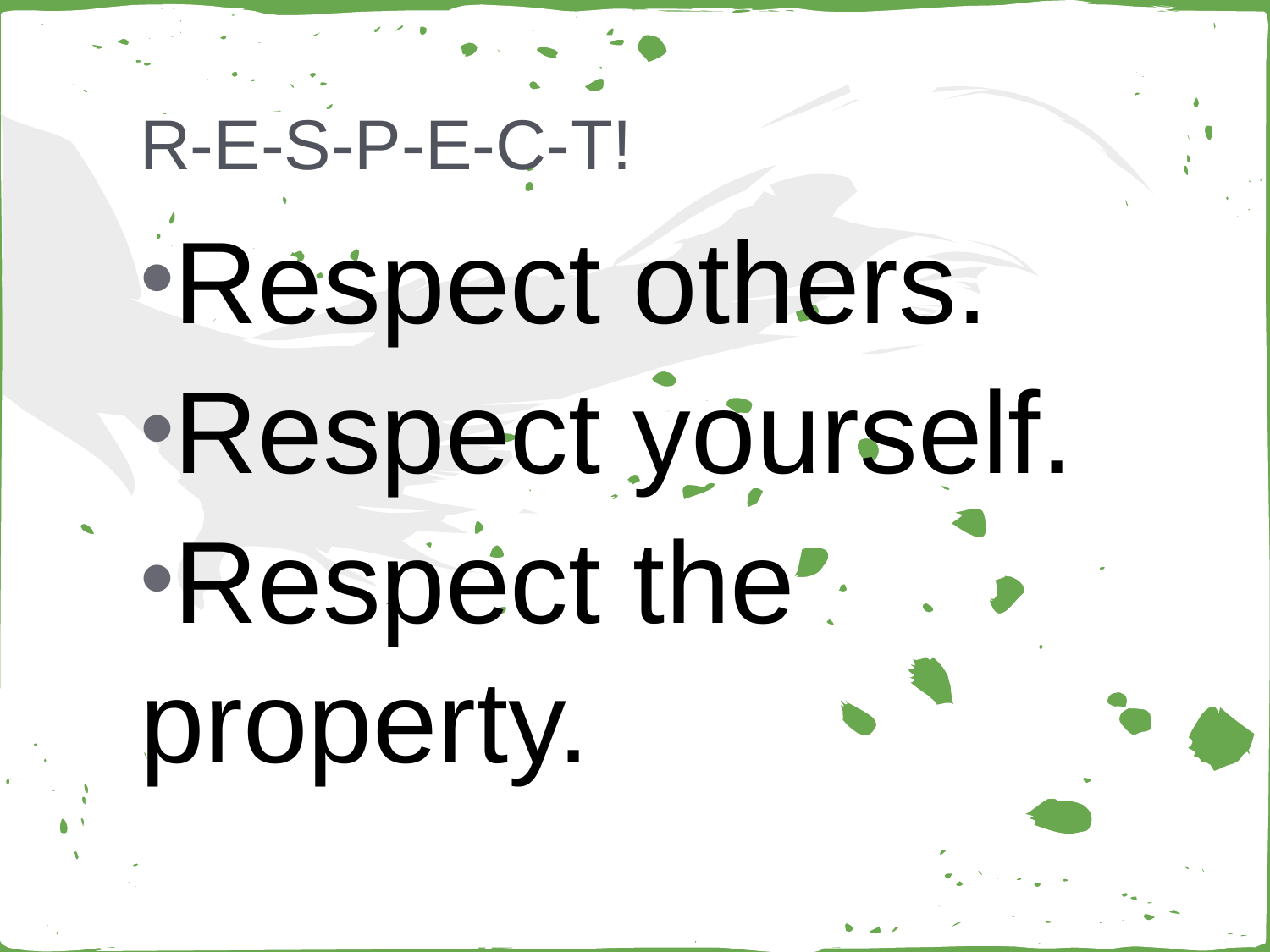

# R-E-S-P-E-C-T!
Respect others.
Respect yourself.
Respect the property.